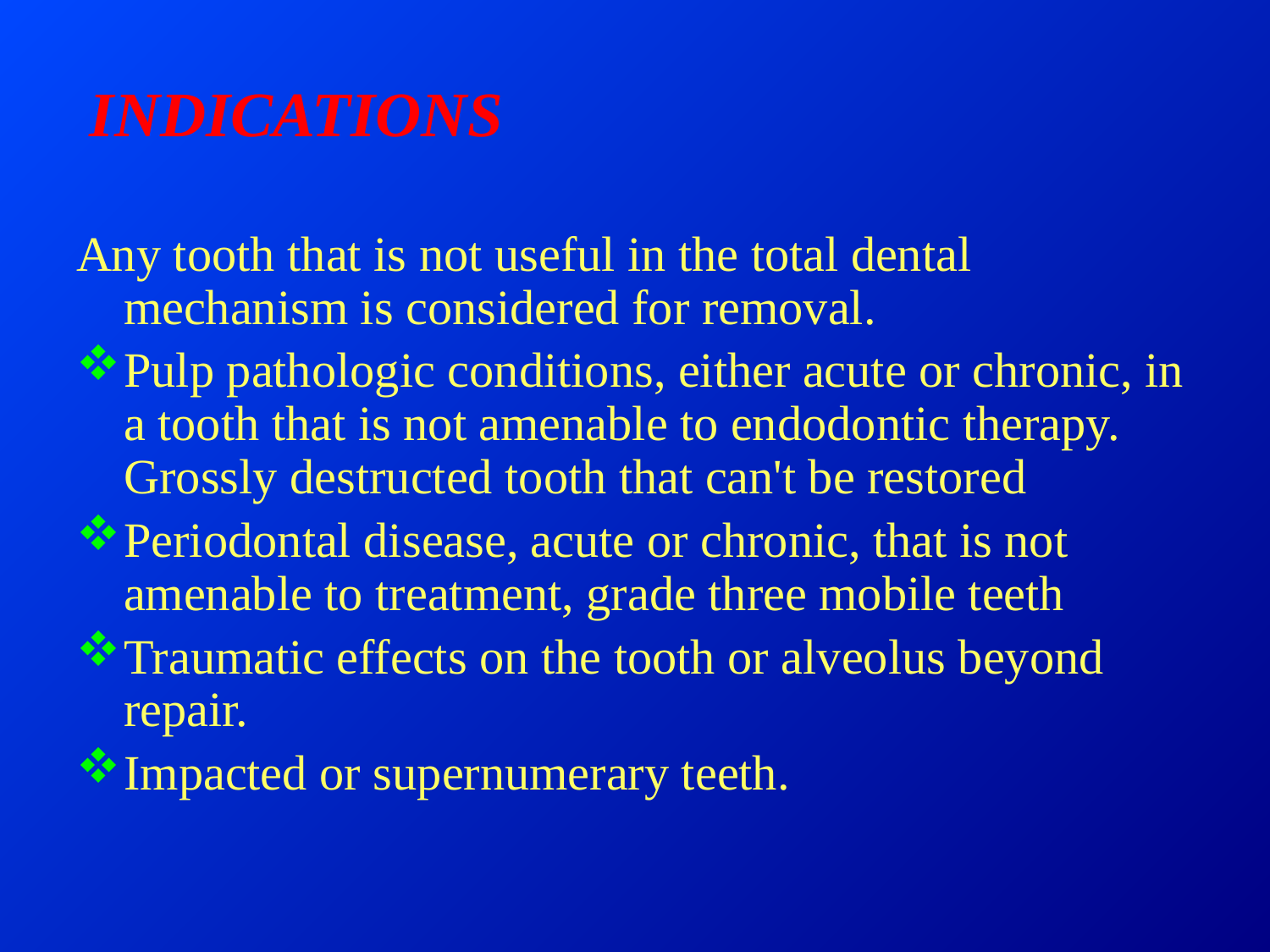

# INDICATIONS
Any tooth that is not useful in the total dental mechanism is considered for removal.
Pulp pathologic conditions, either acute or chronic, in a tooth that is not amenable to endodontic therapy. Grossly destructed tooth that can't be restored
Periodontal disease, acute or chronic, that is not amenable to treatment, grade three mobile teeth
Traumatic effects on the tooth or alveolus beyond repair.
Impacted or supernumerary teeth.